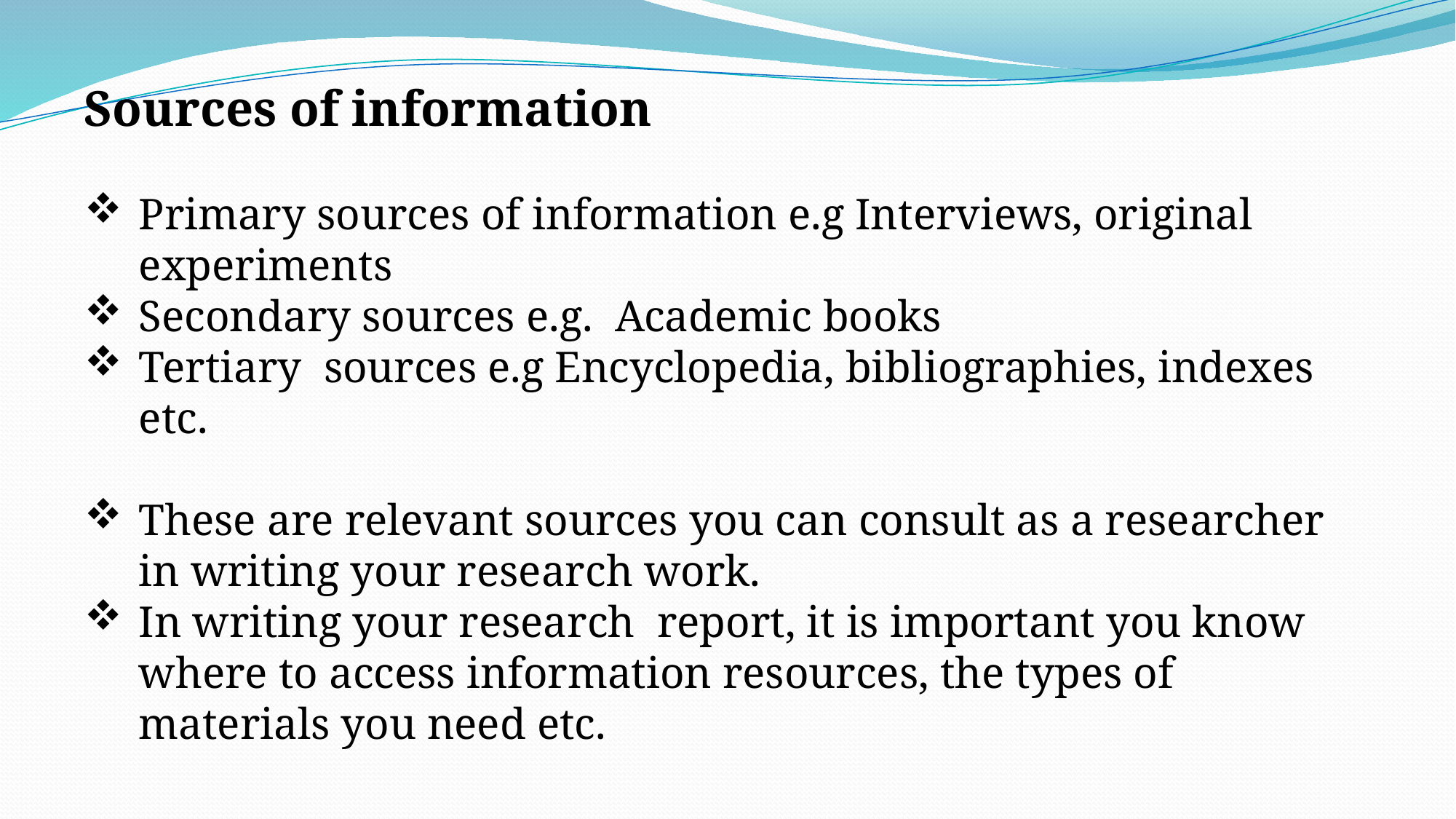

Sources of information

Primary sources of information e.g Interviews, original experiments
Secondary sources e.g.  Academic books
Tertiary  sources e.g Encyclopedia, bibliographies, indexes etc.

These are relevant sources you can consult as a researcher in writing your research work.
In writing your research  report, it is important you know where to access information resources, the types of materials you need etc.